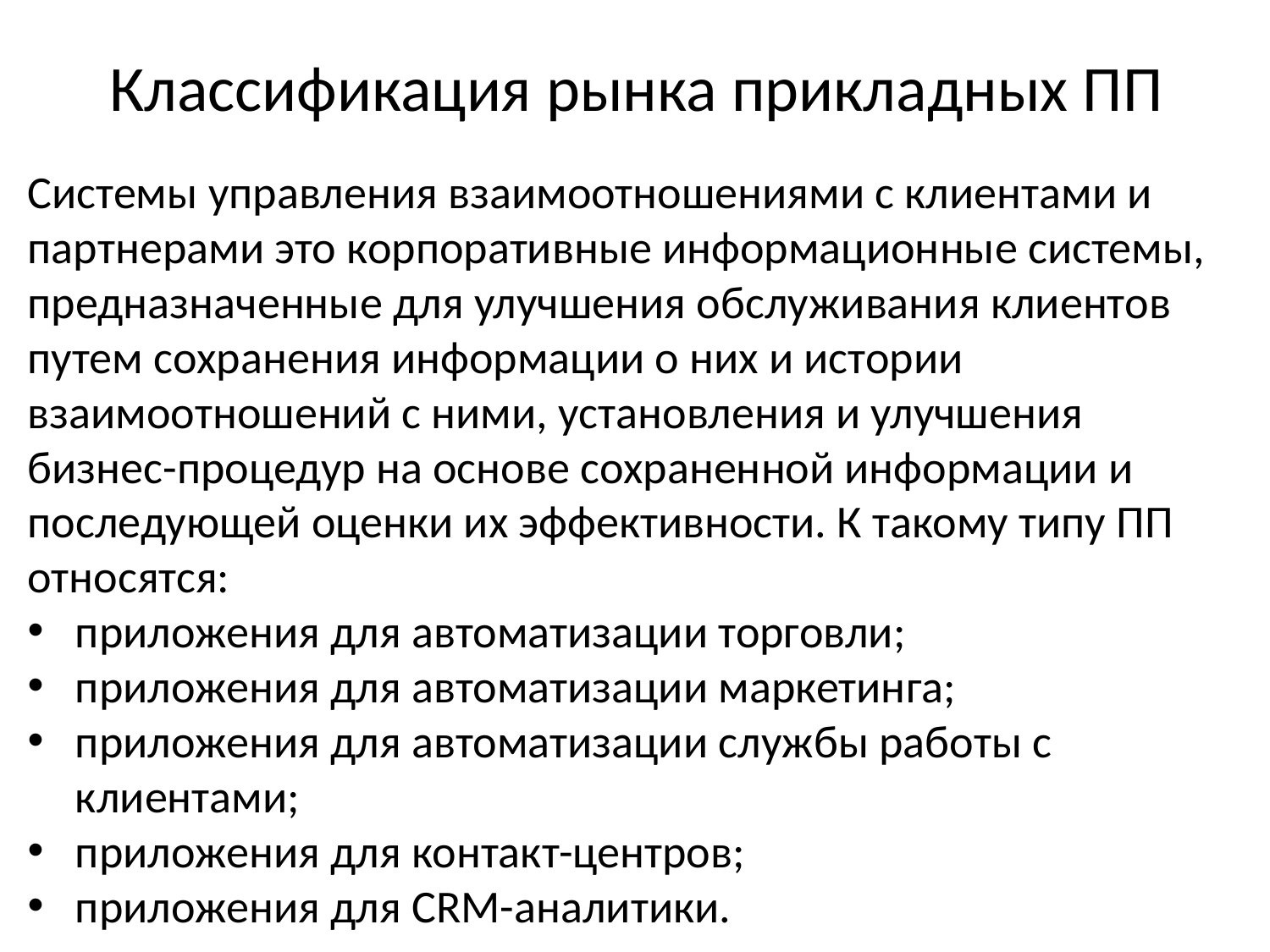

# Классификация рынка прикладных ПП
Системы управления взаимоотношениями с клиентами и партнерами это корпоративные информационные системы, предназначенные для улучшения обслуживания клиентов путем сохранения информации о них и истории взаимоотношений с ними, установления и улучшения бизнес-процедур на основе сохраненной информации и последующей оценки их эффективности. К такому типу ПП относятся:
приложения для автоматизации торговли;
приложения для автоматизации маркетинга;
приложения для автоматизации службы работы с клиентами;
приложения для контакт-центров;
приложения для CRM-аналитики.